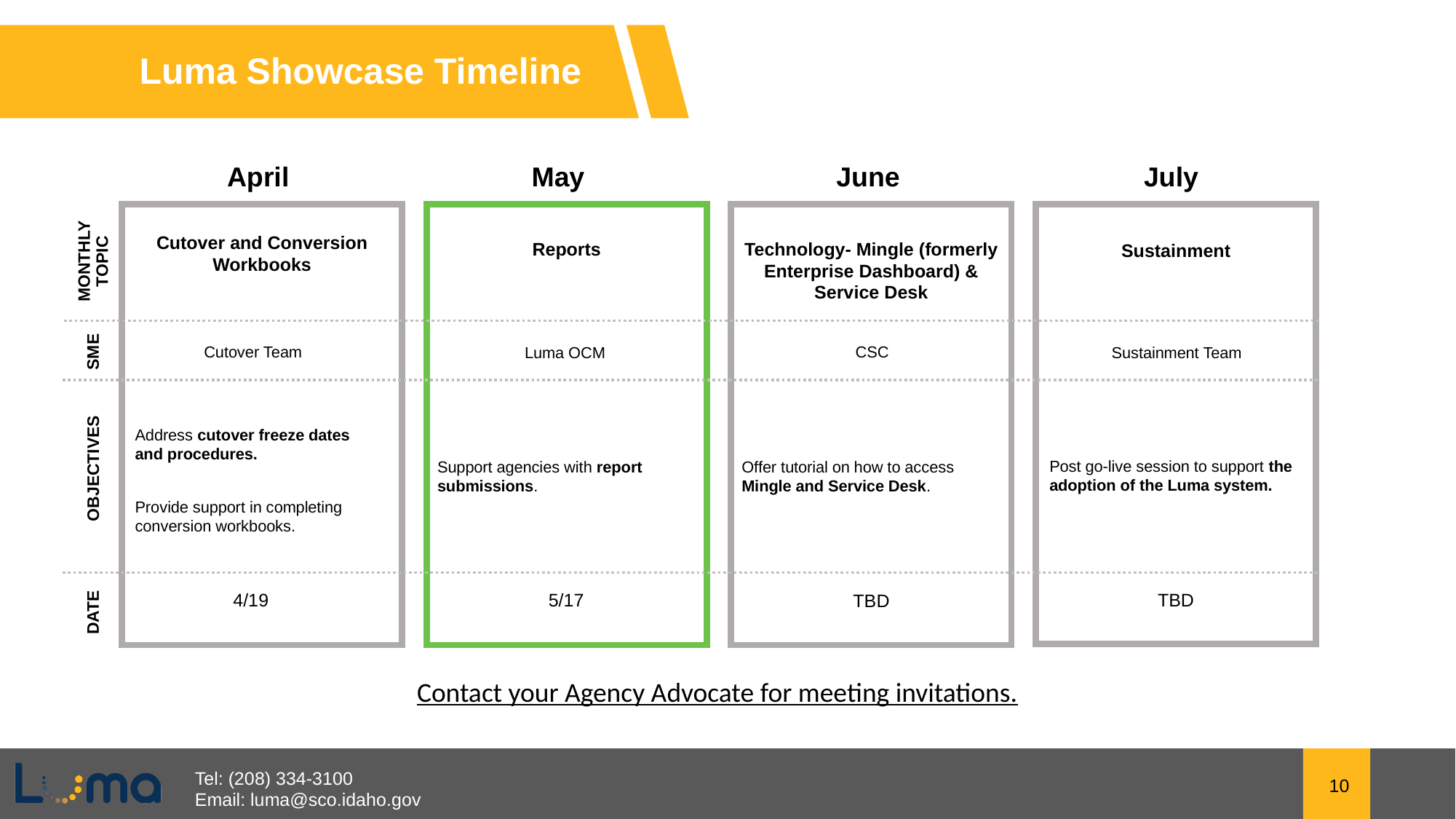

Luma Showcase Timeline
May
June
July
April

Cutover and Conversion Workbooks
Reports
Technology- Mingle (formerly Enterprise Dashboard) & Service Desk
Sustainment
MONTHLY TOPIC
SME
Cutover Team
CSC
Luma OCM
Sustainment Team
Address cutover freeze dates and procedures.

Provide support in completing conversion workbooks.
Post go-live session to support the adoption of the Luma system.
Support agencies with report submissions.
Offer tutorial on how to access Mingle and Service Desk.
OBJECTIVES
5/17
TBD
4/19
TBD
DATE
Contact your Agency Advocate for meeting invitations.
10